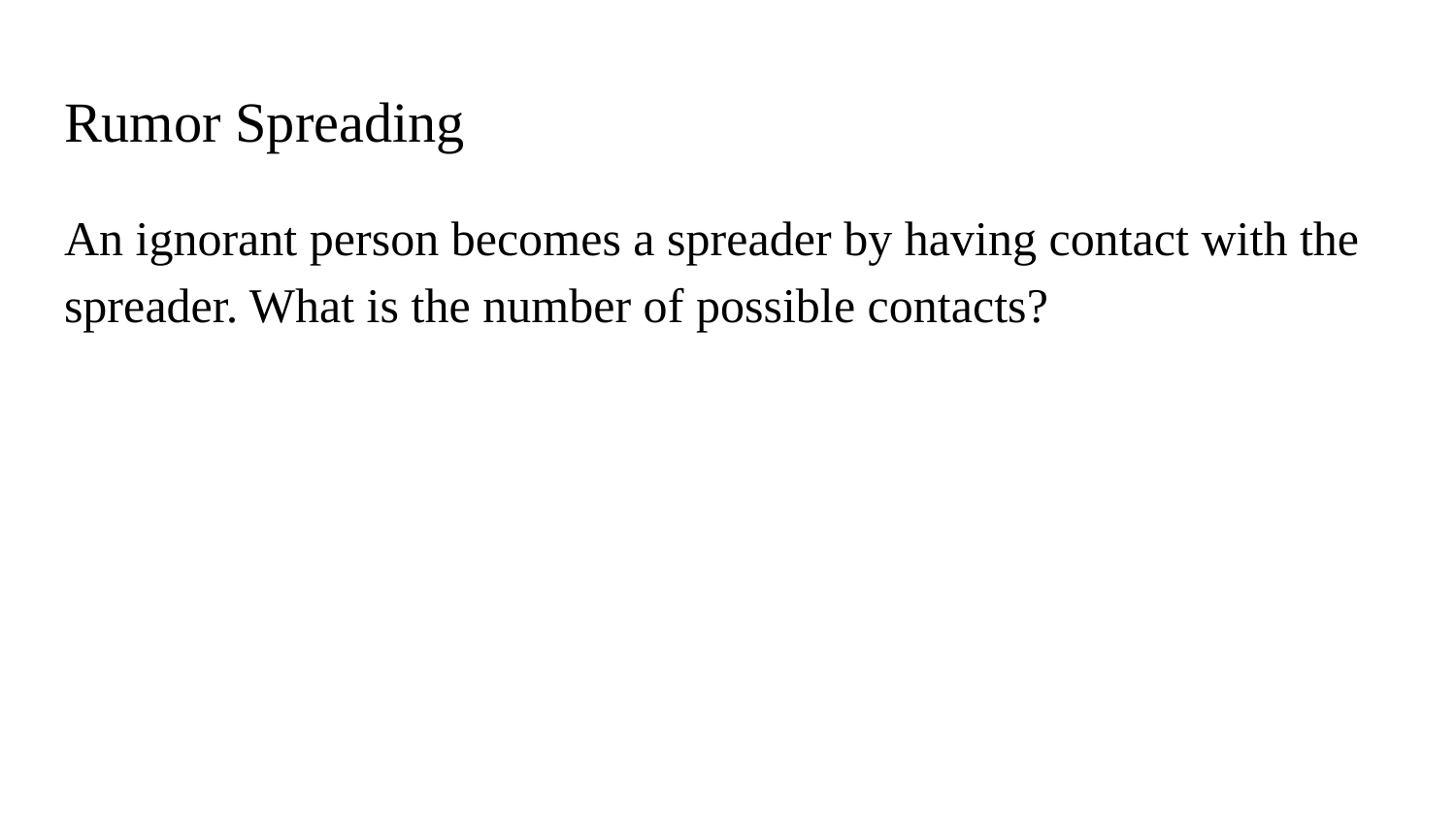

# Rumor Spreading
An ignorant person becomes a spreader by having contact with the spreader. What is the number of possible contacts?